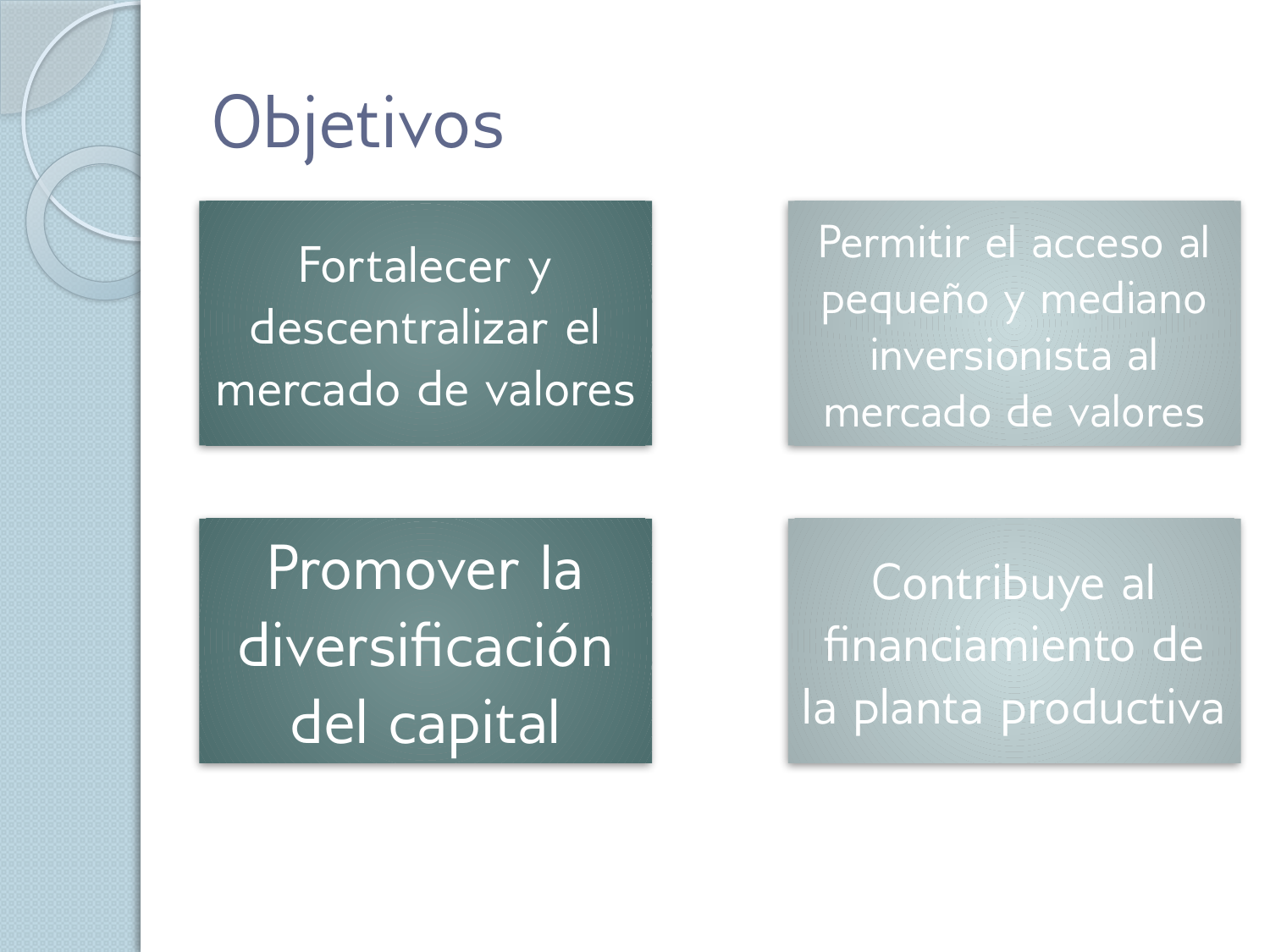

# Objetivos
Fortalecer y descentralizar el mercado de valores
Permitir el acceso al pequeño y mediano inversionista al mercado de valores
Promover la diversificación del capital
Contribuye al financiamiento de la planta productiva